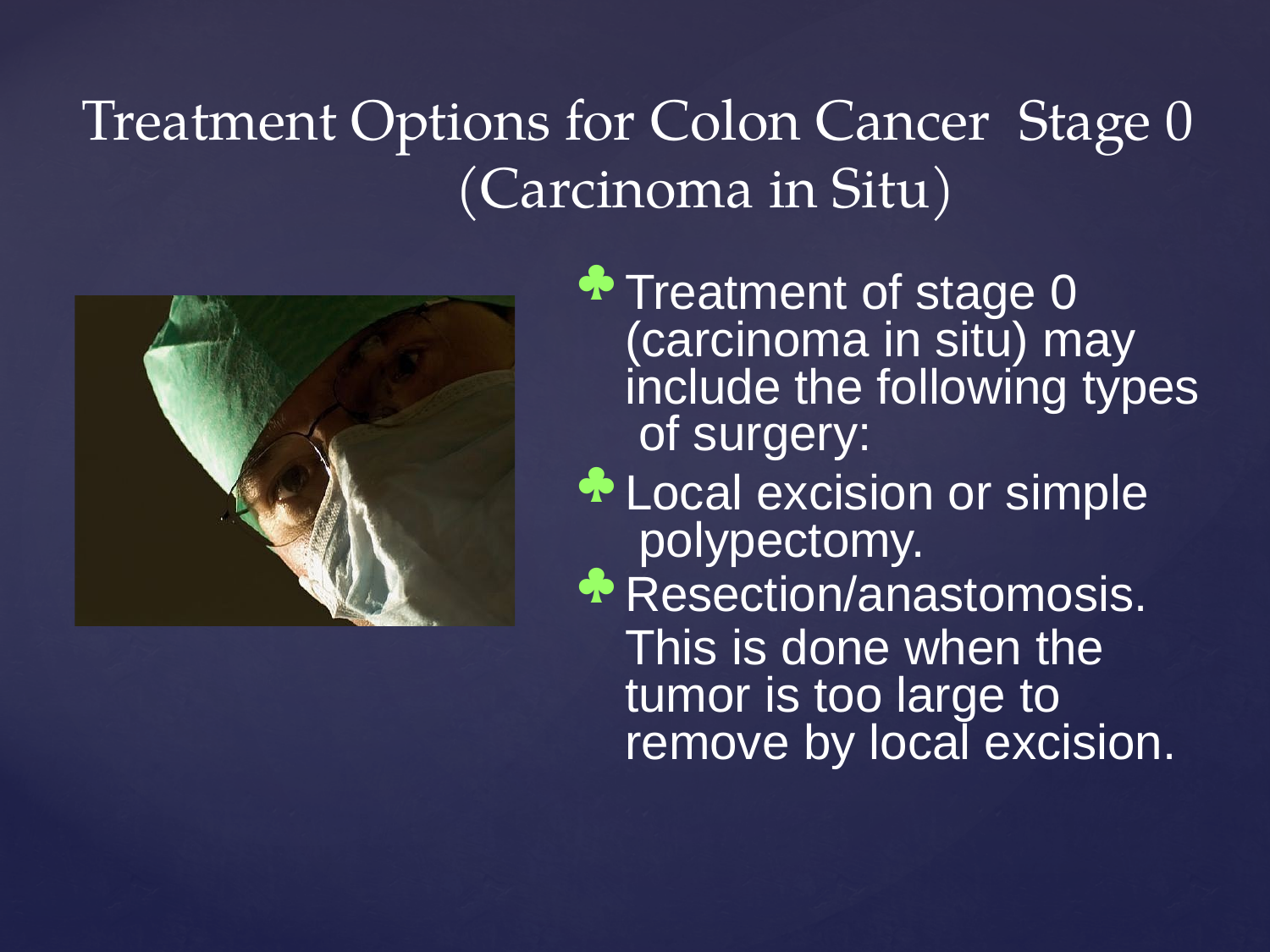

# Treatment Options for Colon Cancer  Stage 0 (Carcinoma in Situ)
Treatment of stage 0  (carcinoma in situ) may  include the following types  of surgery:
Local excision or simple  polypectomy.
Resection/anastomosis.
This is done when the  tumor is too large to  remove by local excision.